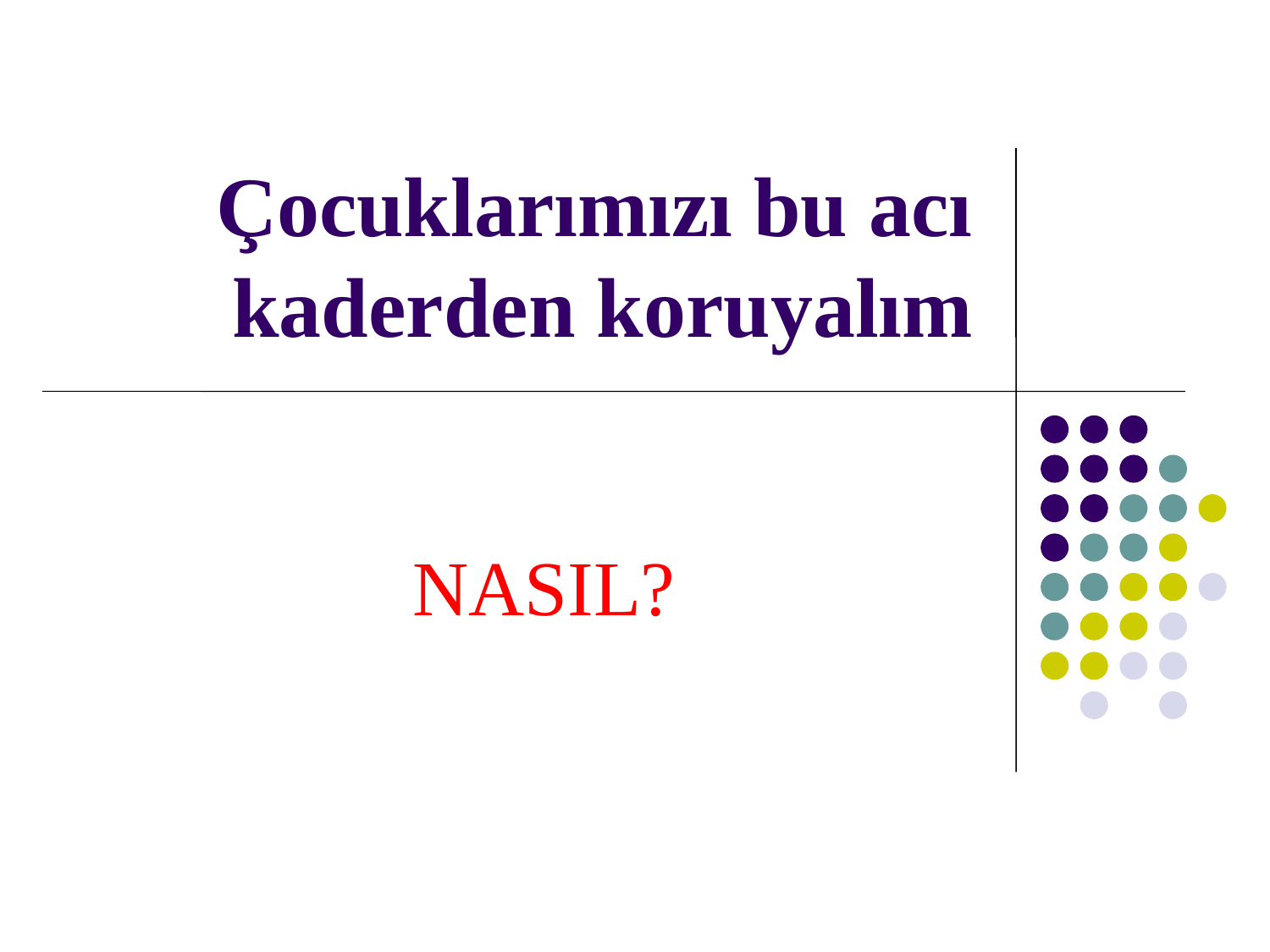

# Çocuklarımızı bu acı kaderden koruyalım

NASIL?